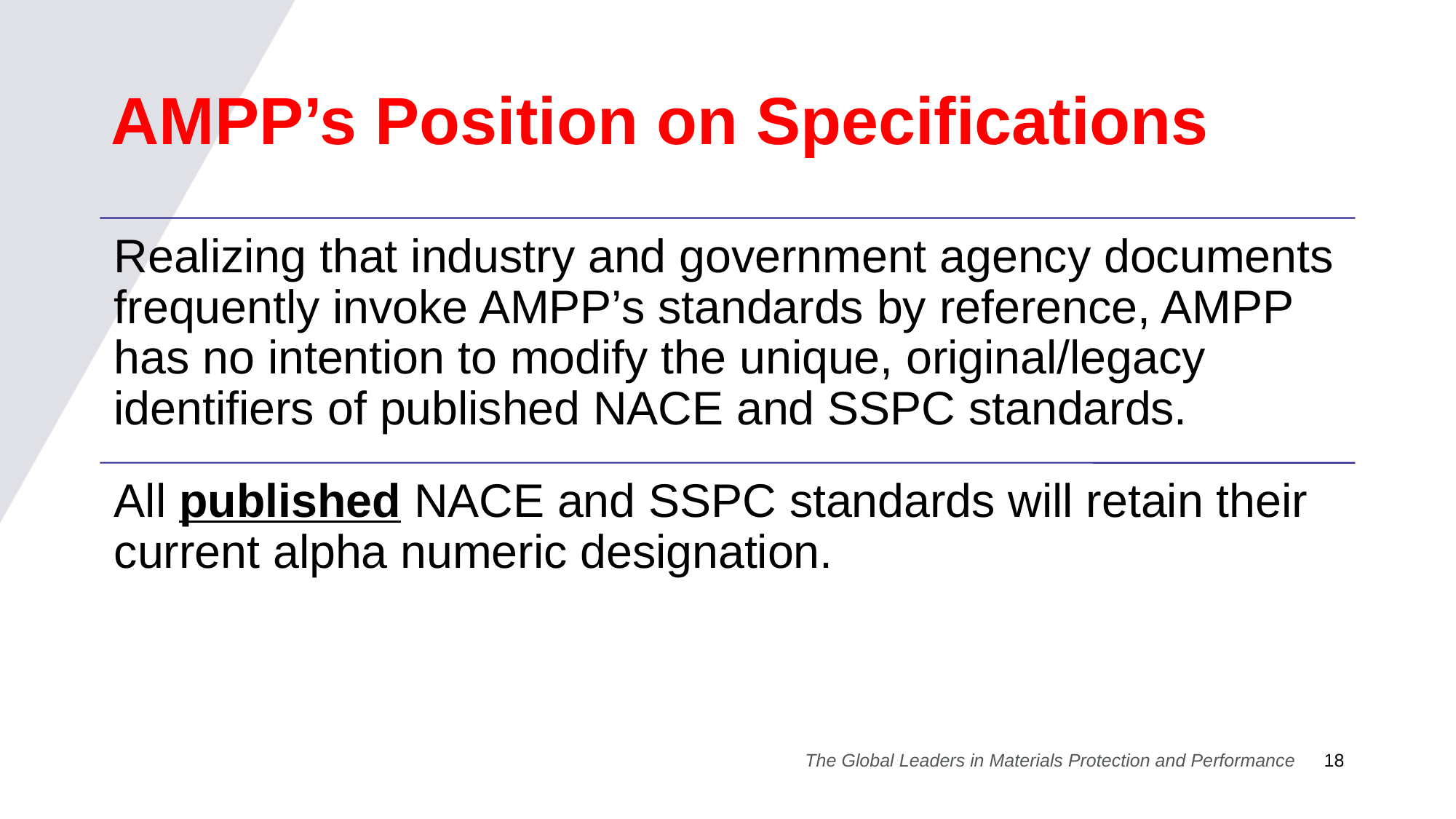

# AMPP’s Position on Specifications
Realizing that industry and government agency documents frequently invoke AMPP’s standards by reference, AMPP has no intention to modify the unique, original/legacy identifiers of published NACE and SSPC standards.
All published NACE and SSPC standards will retain their current alpha numeric designation.
The Global Leaders in Materials Protection and Performance
18